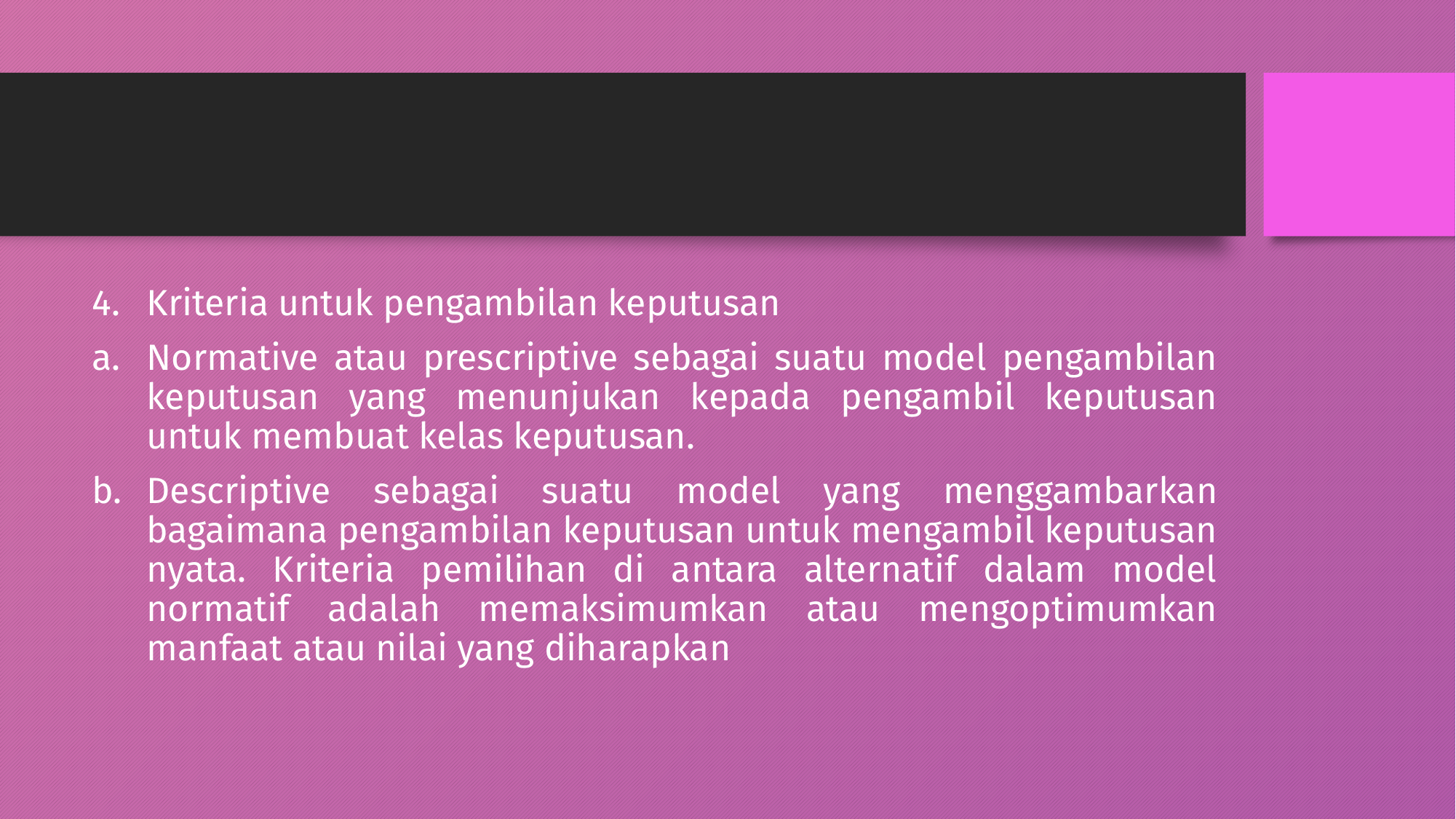

#
Kriteria untuk pengambilan keputusan
Normative atau prescriptive sebagai suatu model pengambilan keputusan yang menunjukan kepada pengambil keputusan untuk membuat kelas keputusan.
Descriptive sebagai suatu model yang menggambarkan bagaimana pengambilan keputusan untuk mengambil keputusan nyata. Kriteria pemilihan di antara alternatif dalam model normatif adalah memaksimumkan atau mengoptimumkan manfaat atau nilai yang diharapkan